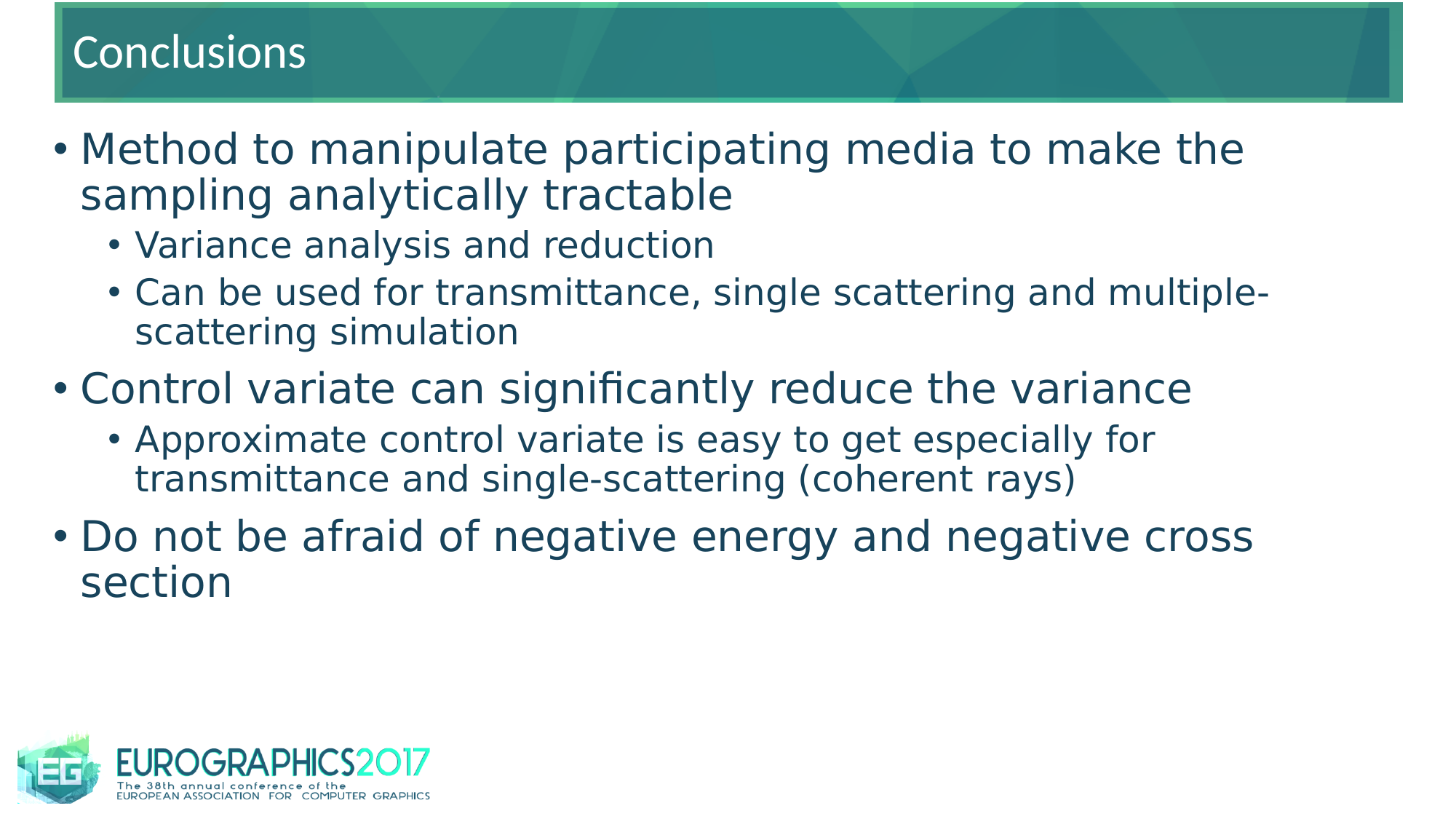

# Conclusions
Method to manipulate participating media to make the sampling analytically tractable
Variance analysis and reduction
Can be used for transmittance, single scattering and multiple-scattering simulation
Control variate can significantly reduce the variance
Approximate control variate is easy to get especially for transmittance and single-scattering (coherent rays)
Do not be afraid of negative energy and negative cross section